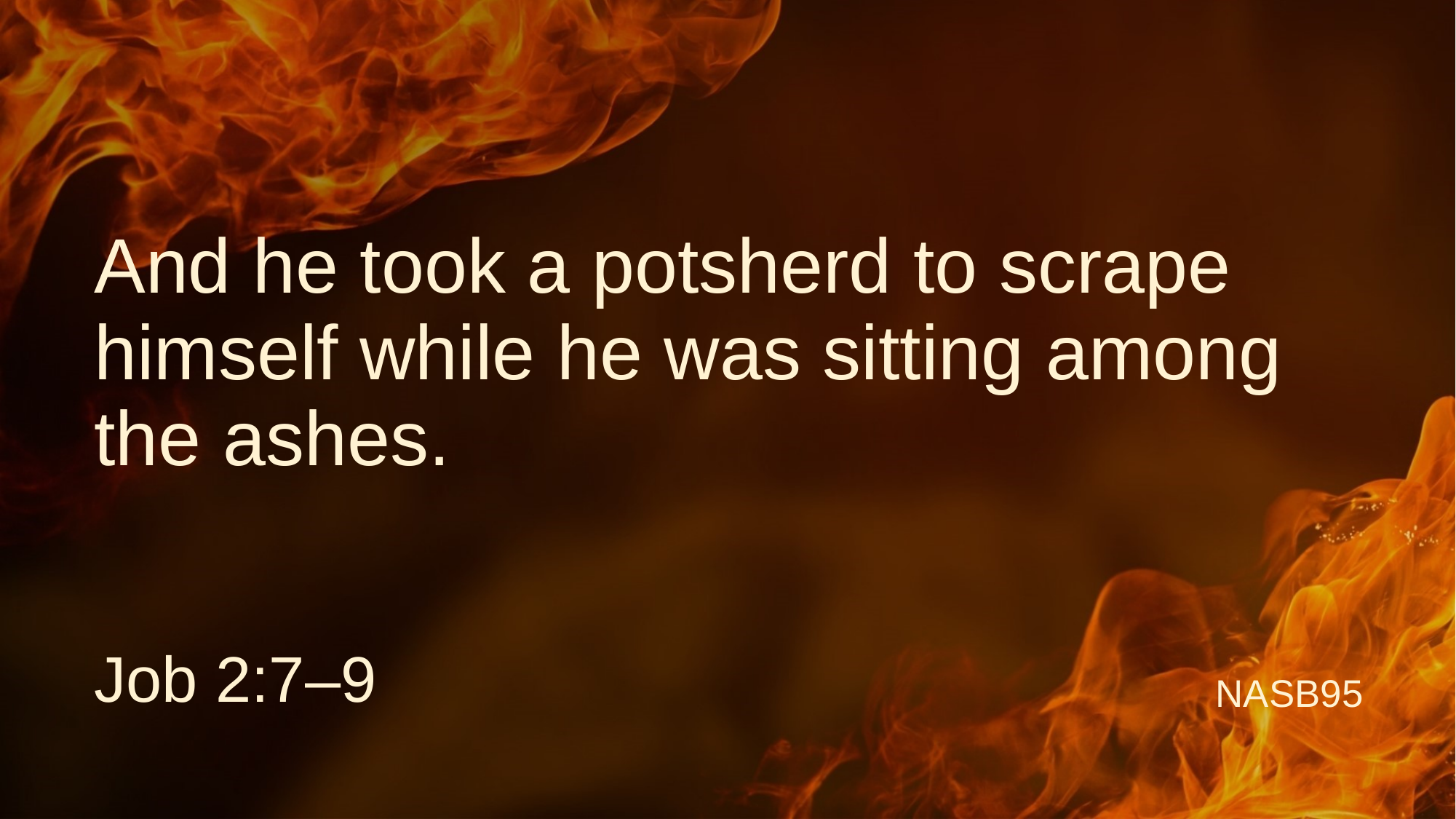

And he took a potsherd to scrape himself while he was sitting among the ashes.
Job 2:7–9
NASB95